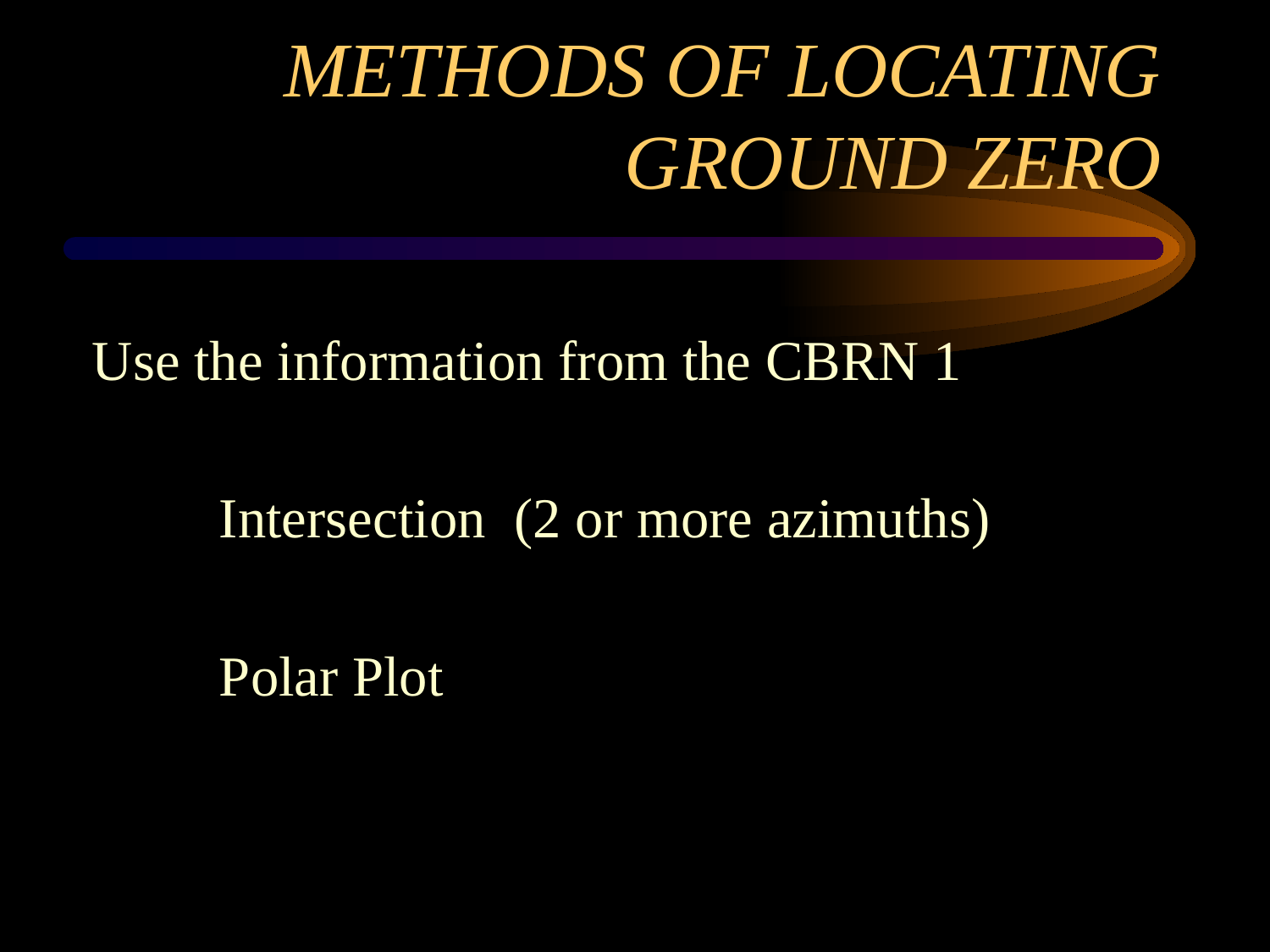

# METHODS OF LOCATING GROUND ZERO
	Use the information from the CBRN 1

		Intersection  (2 or more azimuths)

		Polar Plot